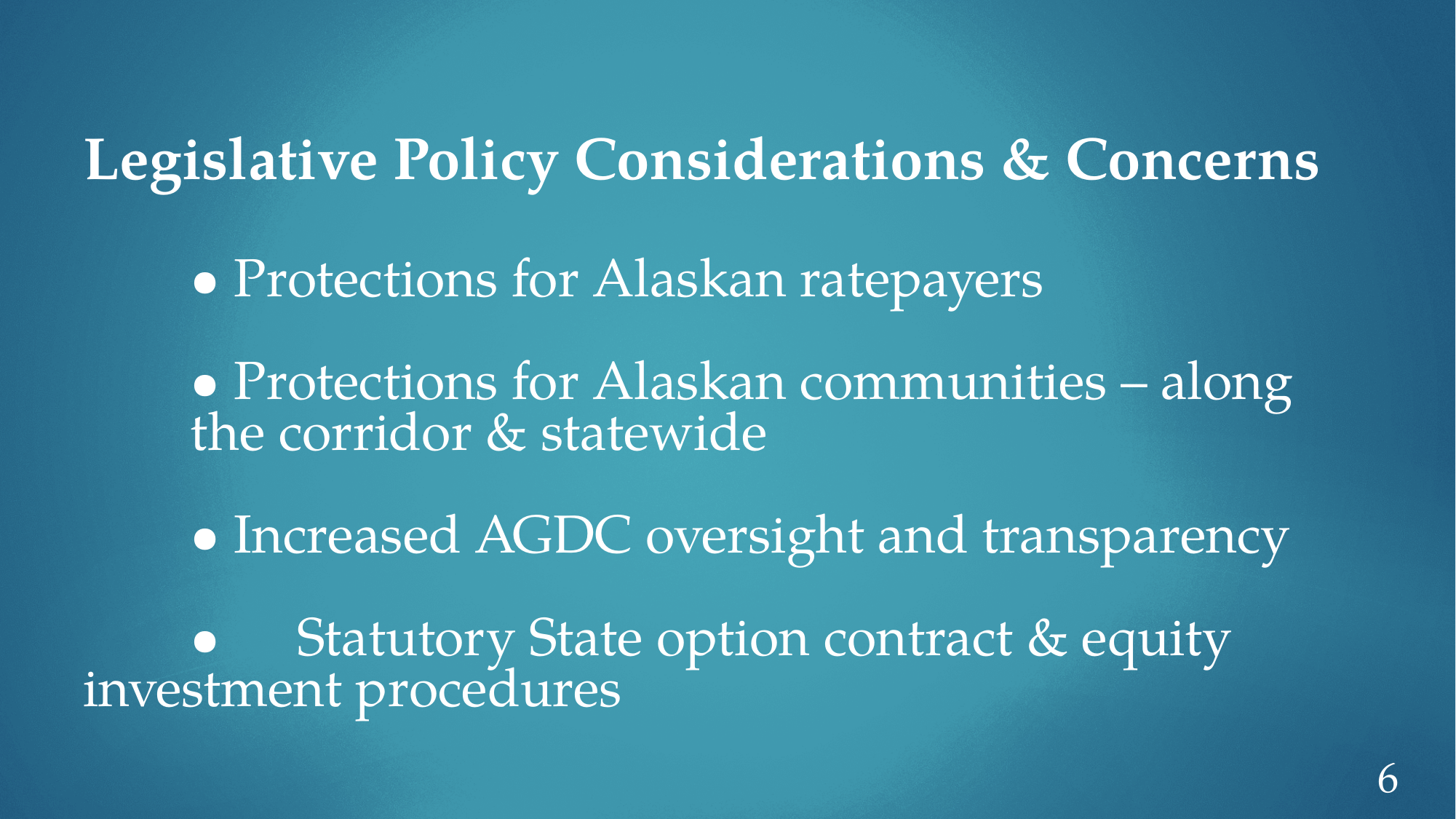

Legislative Policy Considerations & Concerns

	• Protections for Alaskan ratepayers

	• Protections for Alaskan communities – along 				the corridor & statewide

	• Increased AGDC oversight and transparency

	•	Statutory State option contract & equity 						investment procedures
6